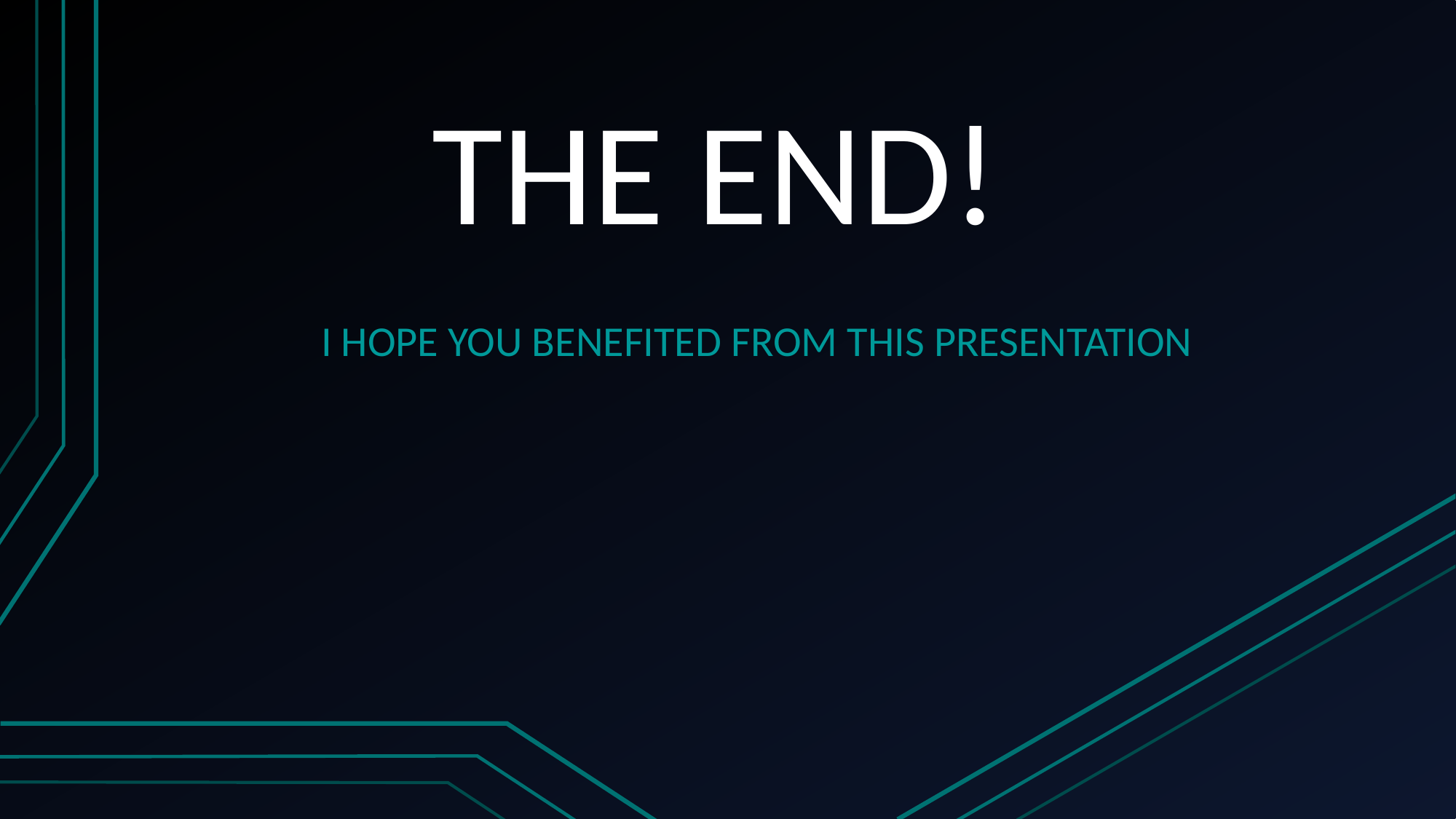

# THE END!
I HOPE YOU BENEFITED FROM THIS PRESENTATION